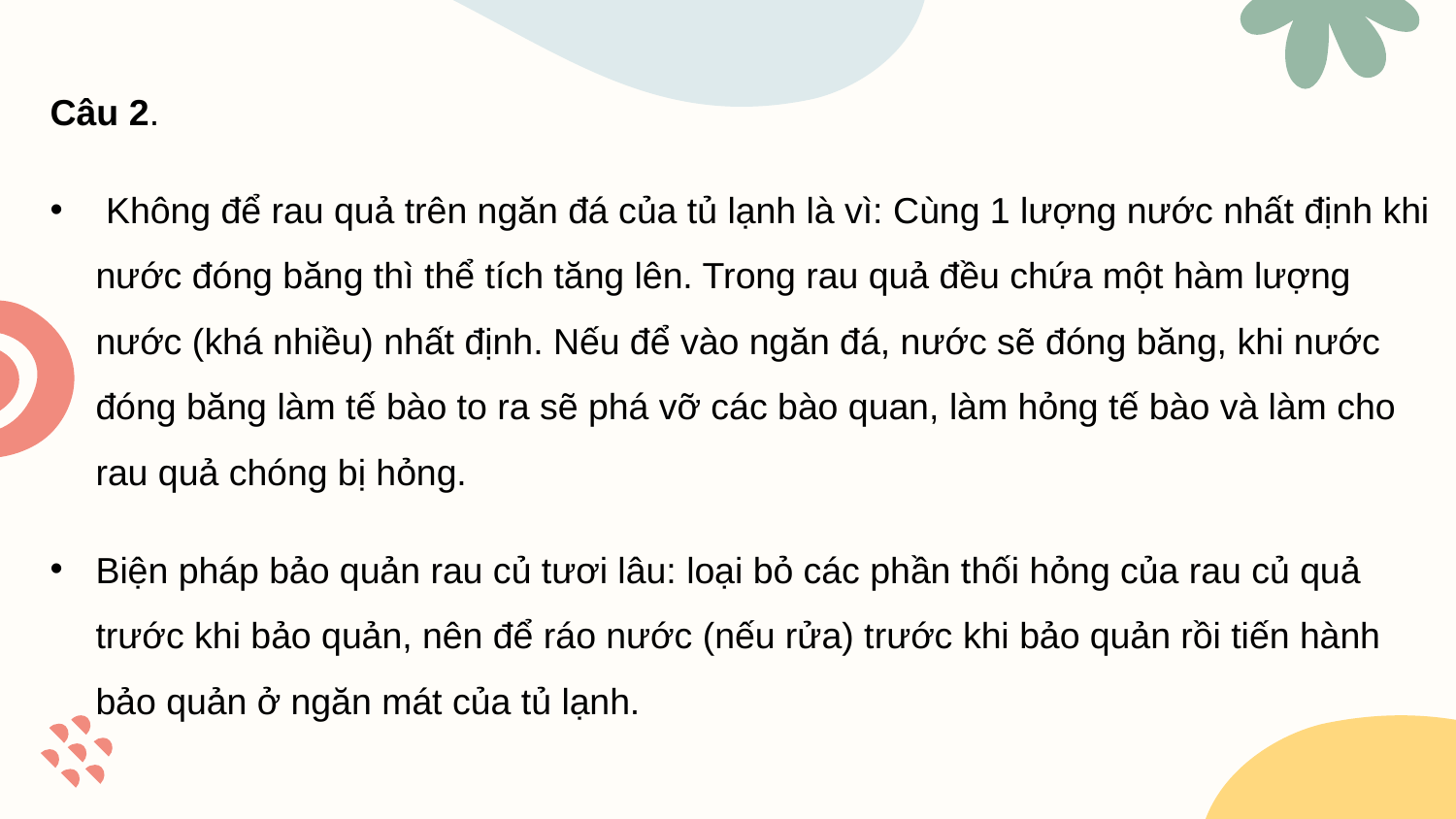

Câu 2.
 Không để rau quả trên ngăn đá của tủ lạnh là vì: Cùng 1 lượng nước nhất định khi nước đóng băng thì thể tích tăng lên. Trong rau quả đều chứa một hàm lượng nước (khá nhiều) nhất định. Nếu để vào ngăn đá, nước sẽ đóng băng, khi nước đóng băng làm tế bào to ra sẽ phá vỡ các bào quan, làm hỏng tế bào và làm cho rau quả chóng bị hỏng.
Biện pháp bảo quản rau củ tươi lâu: loại bỏ các phần thối hỏng của rau củ quả trước khi bảo quản, nên để ráo nước (nếu rửa) trước khi bảo quản rồi tiến hành bảo quản ở ngăn mát của tủ lạnh.